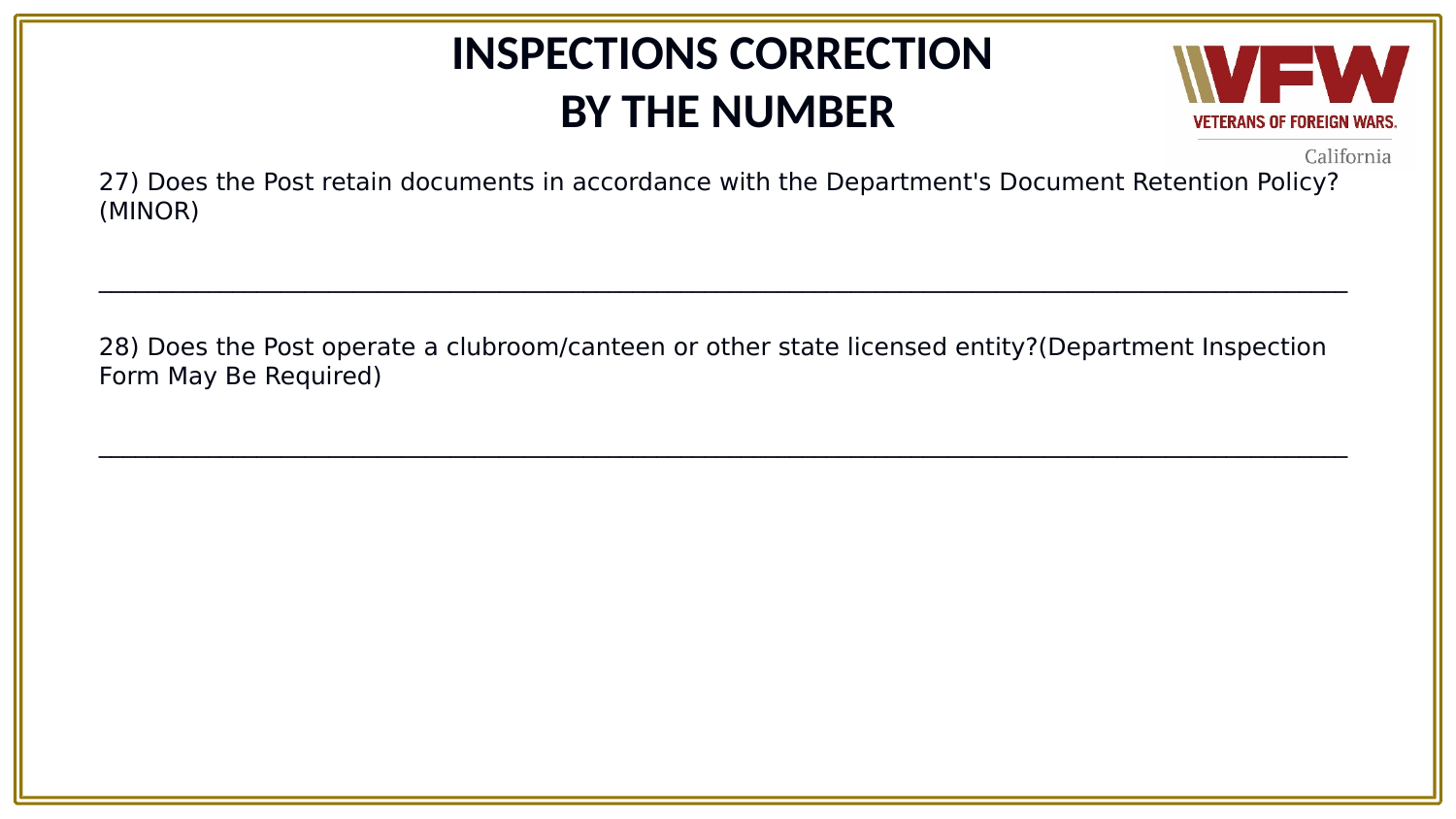

INSPECTIONS CORRECTION
BY THE NUMBER
27) Does the Post retain documents in accordance with the Department's Document Retention Policy?(MINOR)

_______________________________________________________________________________________________________

28) Does the Post operate a clubroom/canteen or other state licensed entity?(Department Inspection Form May Be Required)

_______________________________________________________________________________________________________